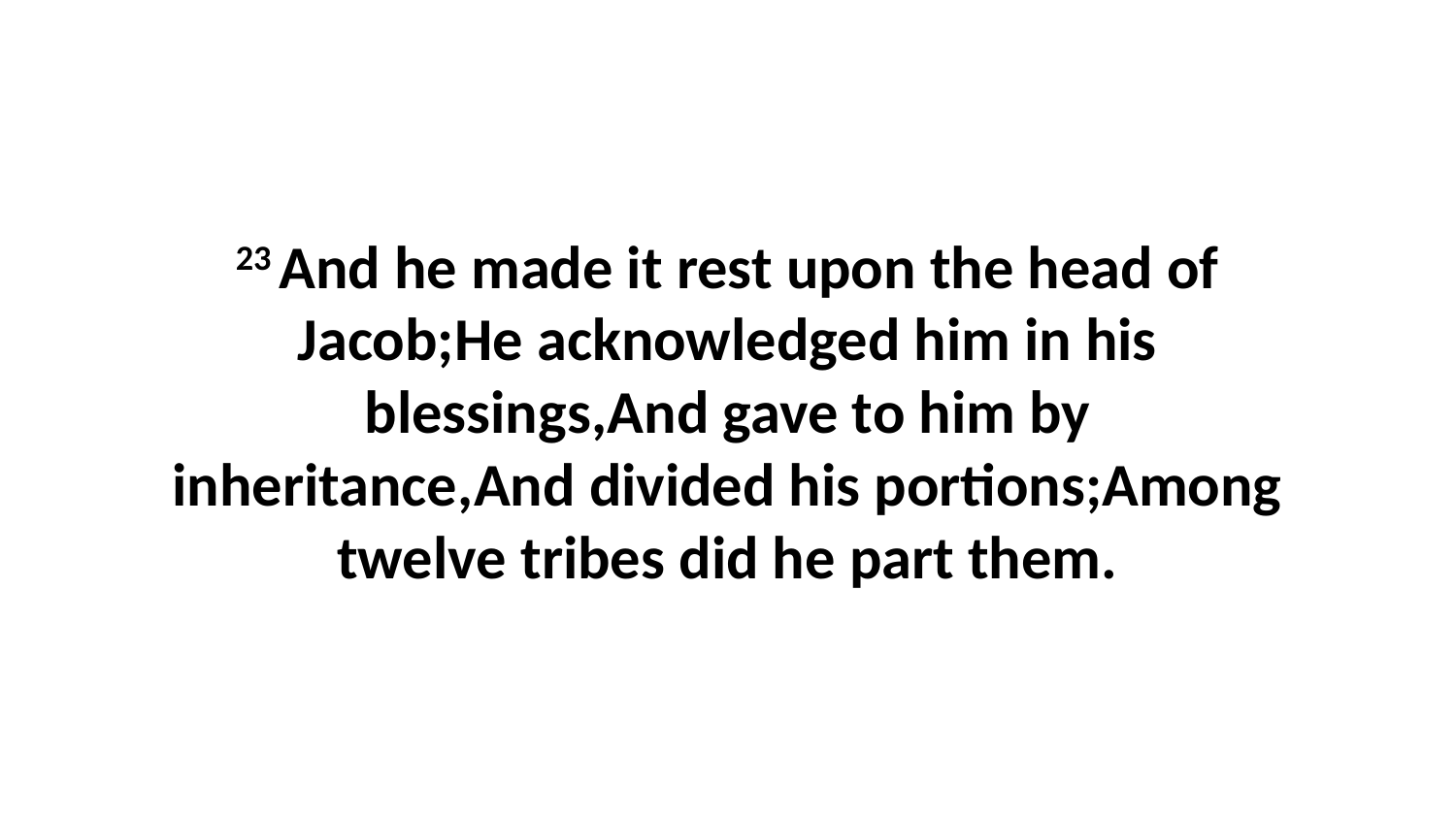

23 And he made it rest upon the head of Jacob;He acknowledged him in his blessings,And gave to him by inheritance,And divided his portions;Among twelve tribes did he part them.